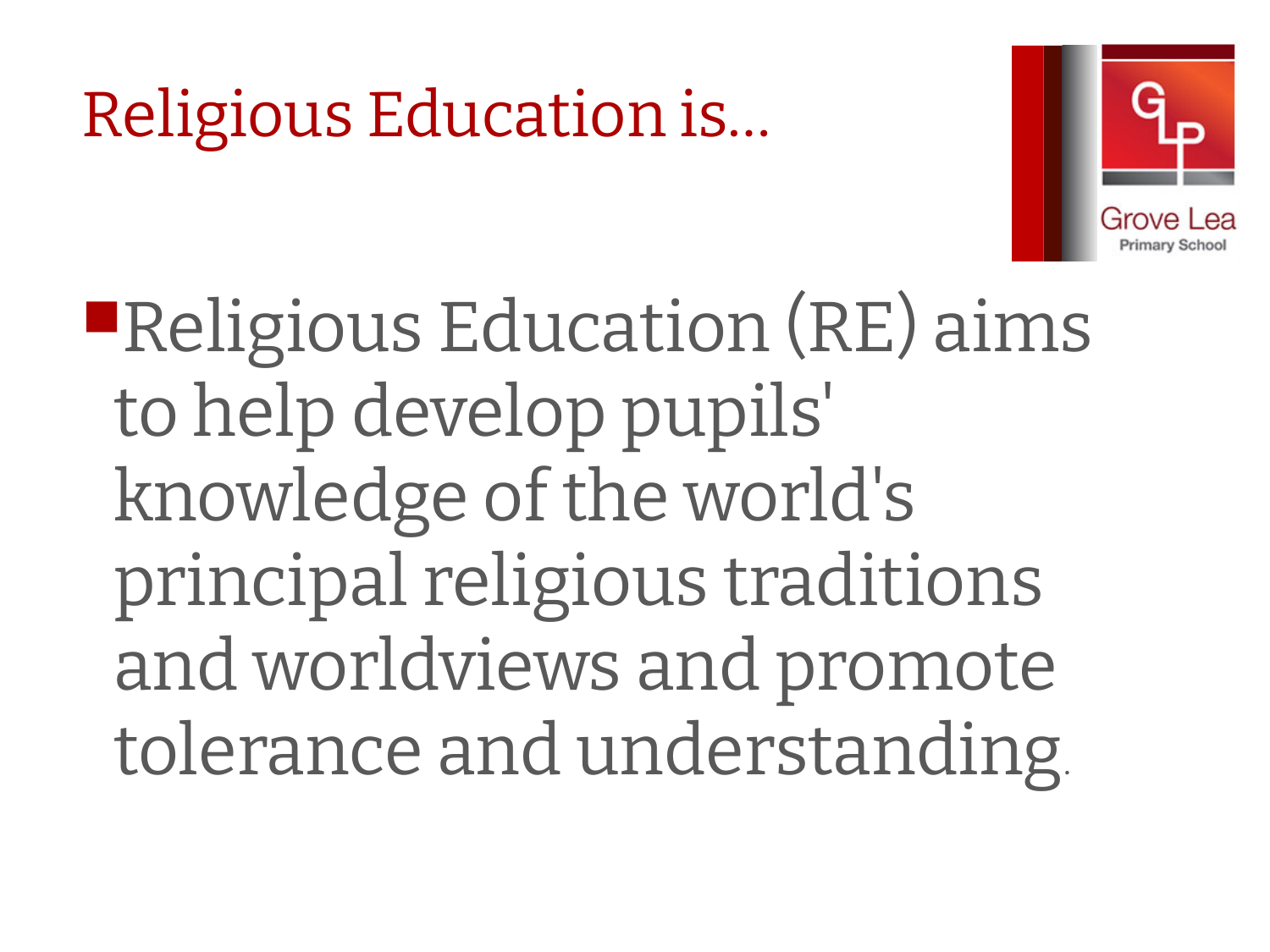

# Religious Education is…
Religious Education (RE) aims to help develop pupils' knowledge of the world's principal religious traditions and worldviews and promote tolerance and understanding.